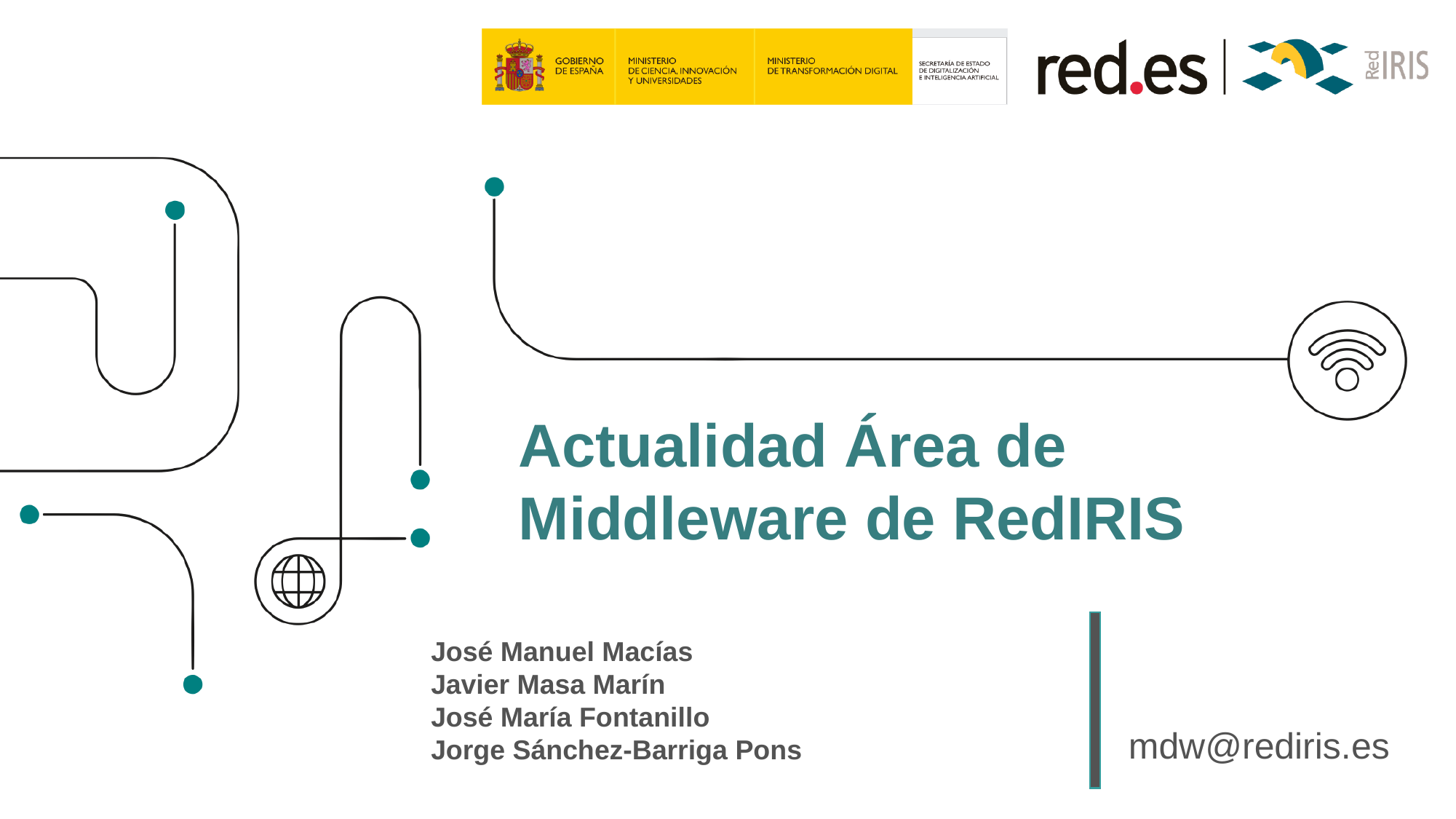

Actualidad Área de Middleware de RedIRIS

José Manuel Macías
Javier Masa Marín
José María Fontanillo
Jorge Sánchez-Barriga Pons
mdw@rediris.es